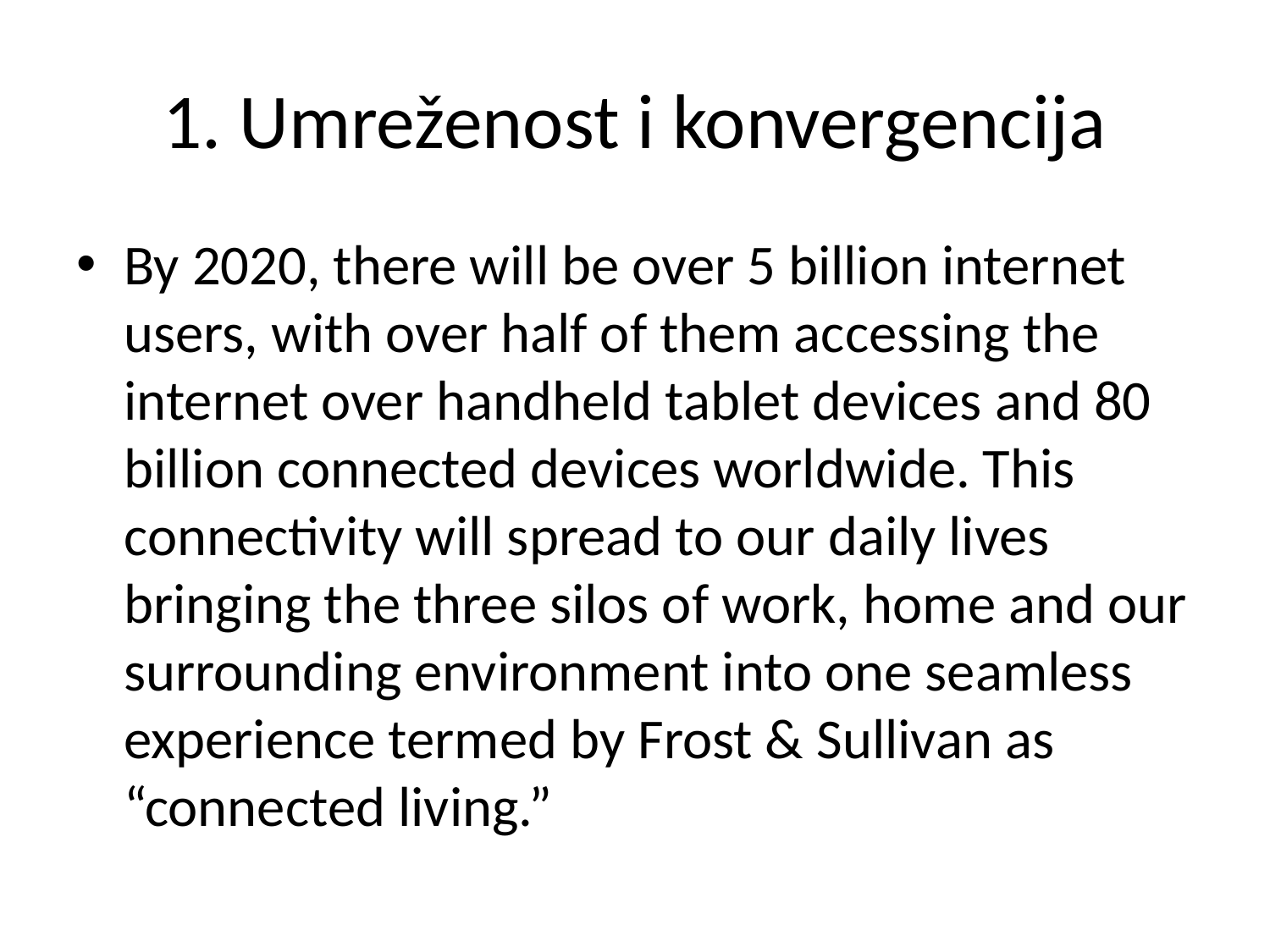

# 1. Umreženost i konvergencija
By 2020, there will be over 5 billion internet users, with over half of them accessing the internet over handheld tablet devices and 80 billion connected devices worldwide. This connectivity will spread to our daily lives bringing the three silos of work, home and our surrounding environment into one seamless experience termed by Frost & Sullivan as “connected living.”